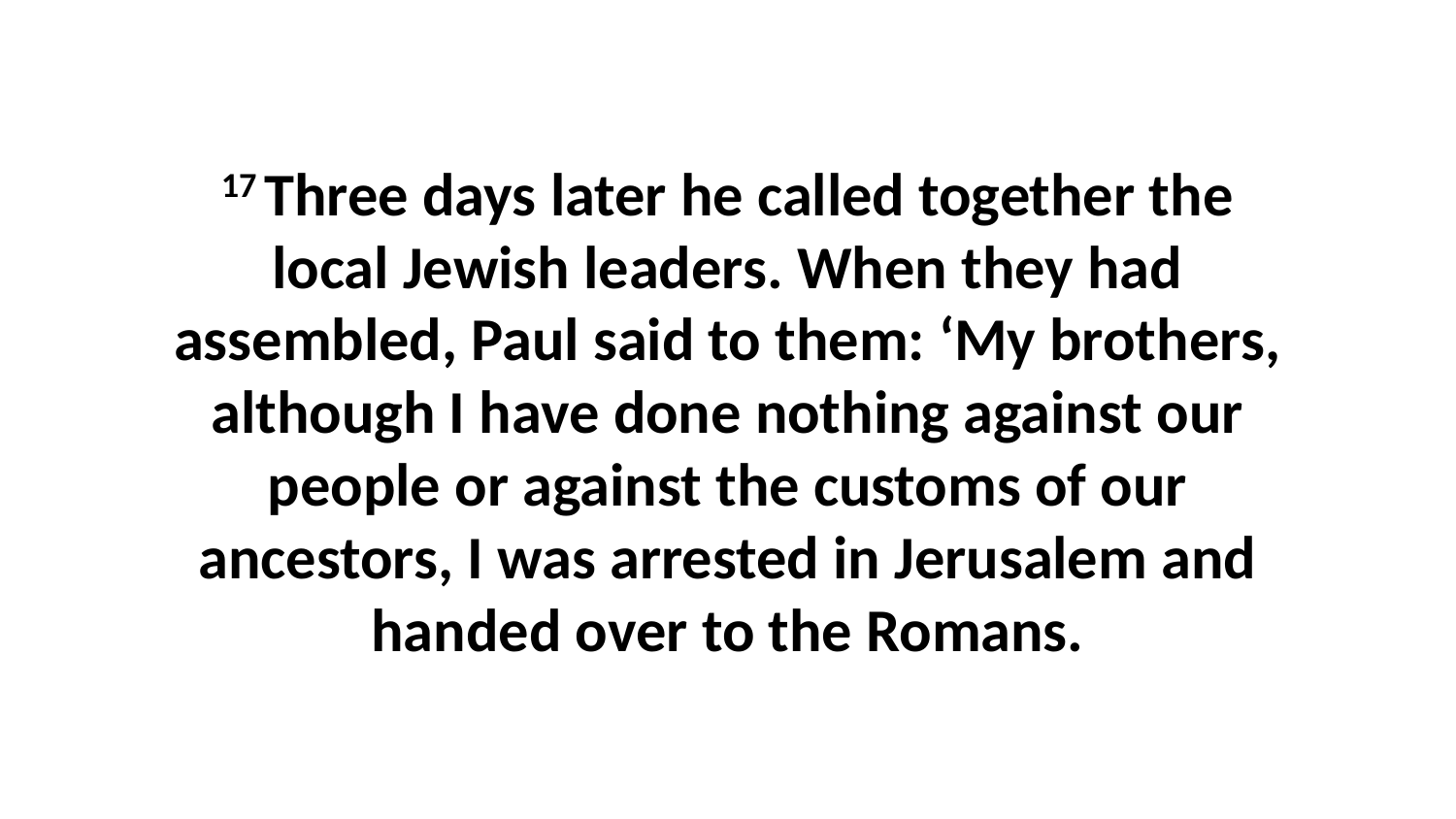

17 Three days later he called together the local Jewish leaders. When they had assembled, Paul said to them: ‘My brothers, although I have done nothing against our people or against the customs of our ancestors, I was arrested in Jerusalem and handed over to the Romans.